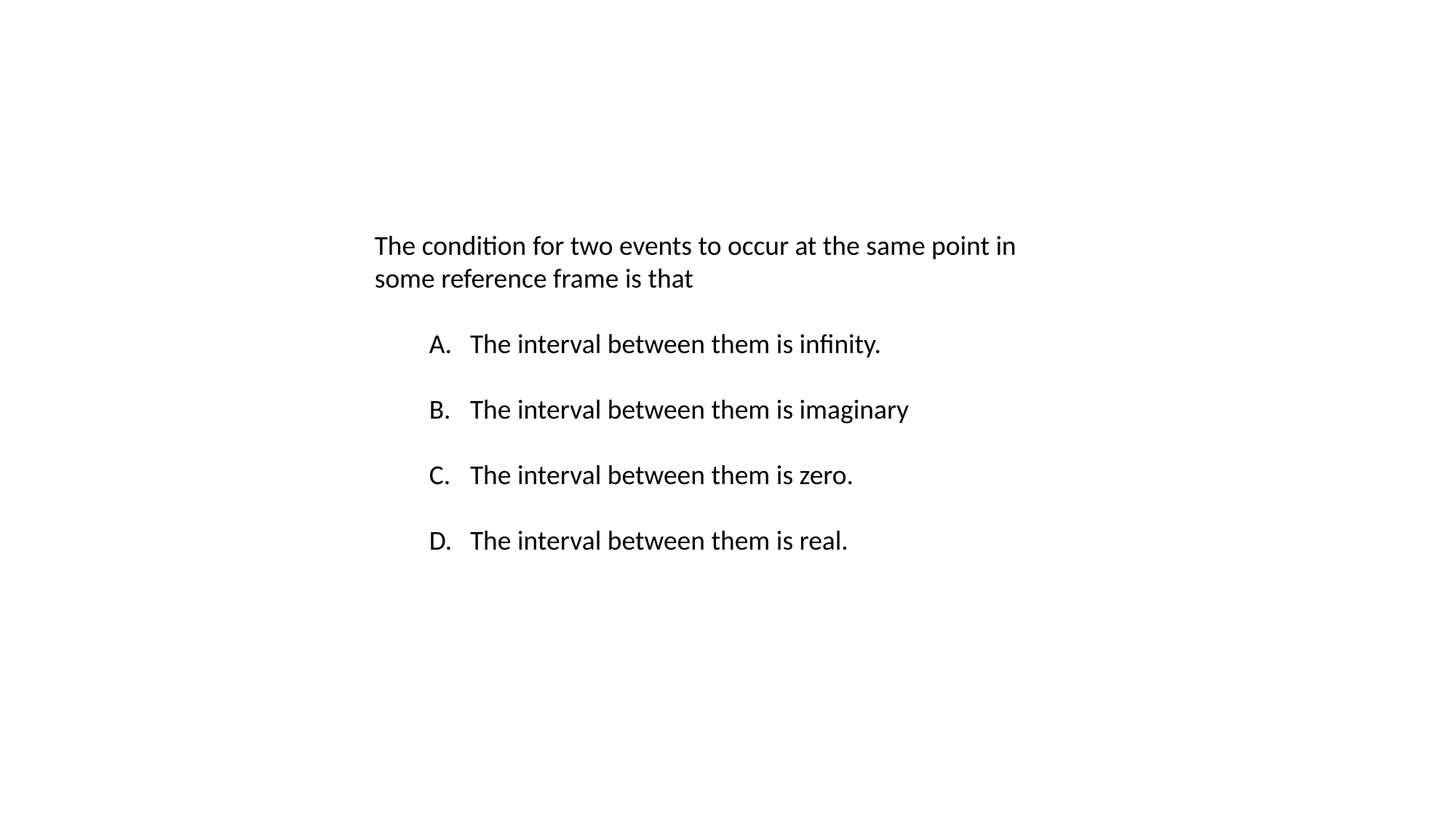

The condition for two events to occur at the same point in some reference frame is that

The interval between them is infinity.

The interval between them is imaginary

The interval between them is zero.

The interval between them is real.